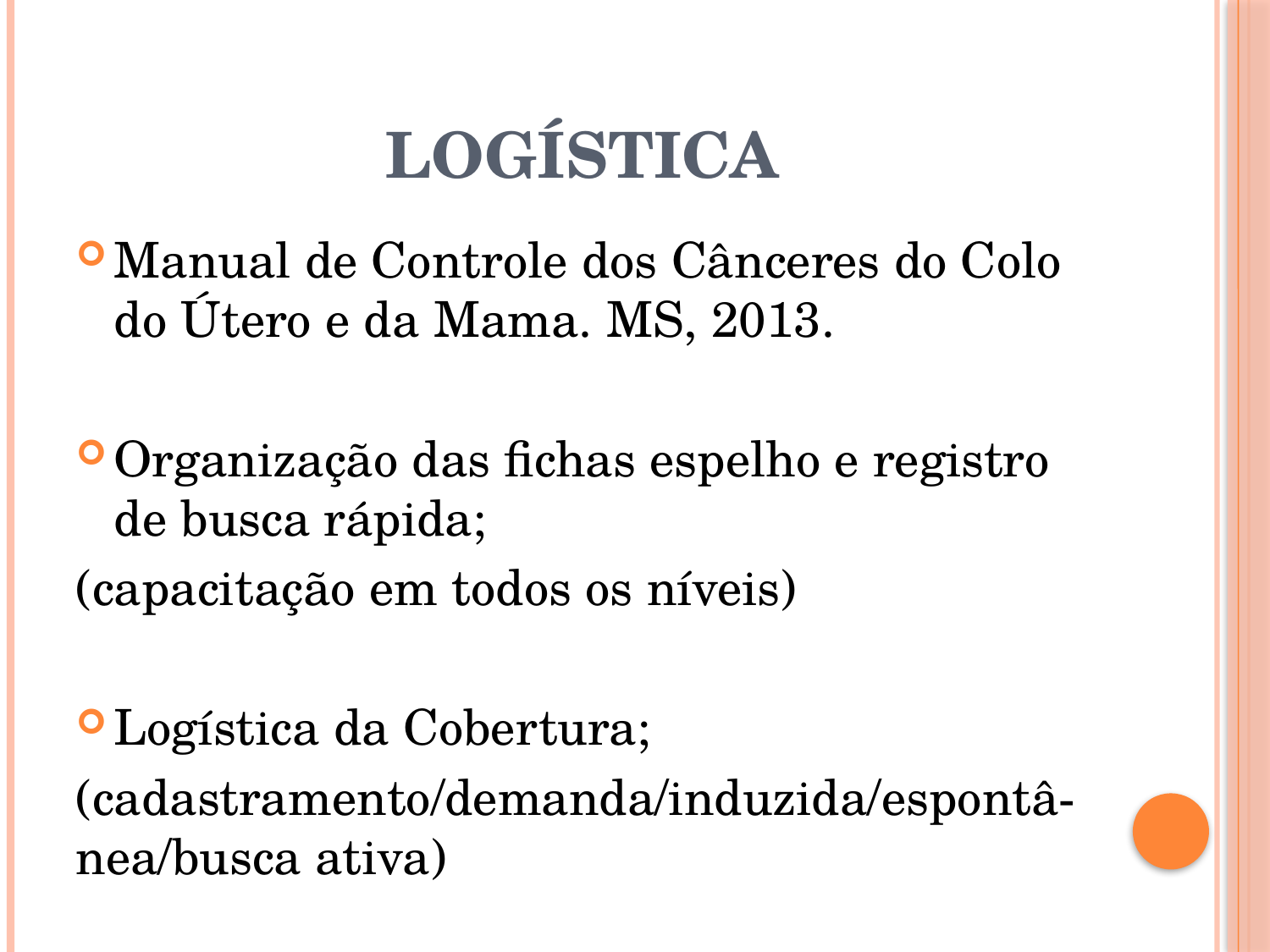

# Logística
Manual de Controle dos Cânceres do Colo do Útero e da Mama. MS, 2013.

Organização das fichas espelho e registro de busca rápida;
(capacitação em todos os níveis)

Logística da Cobertura;
(cadastramento/demanda/induzida/espontâ-nea/busca ativa)